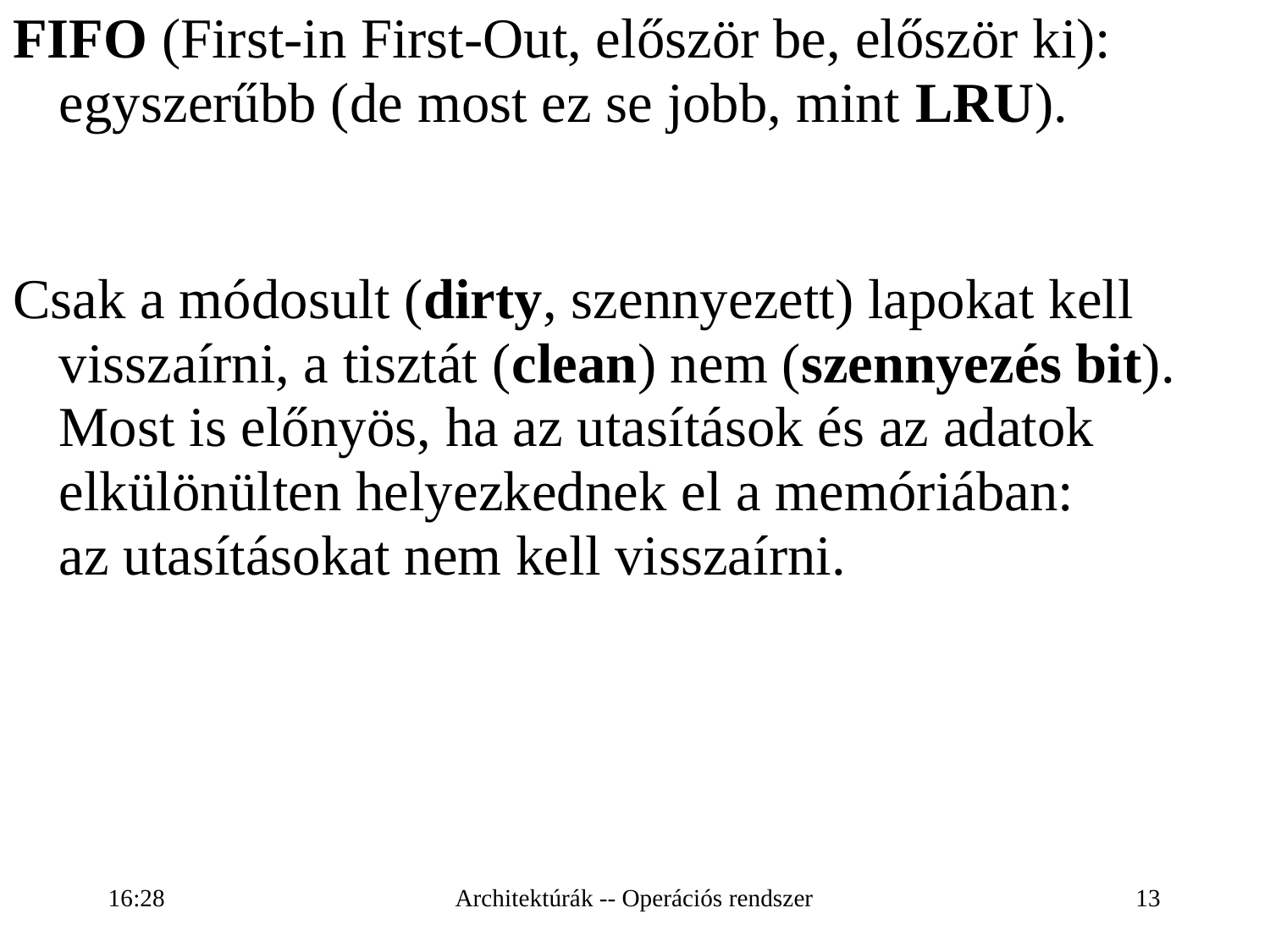

FIFO (First-in First-Out, először be, először ki): egyszerűbb (de most ez se jobb, mint LRU).

Csak a módosult (dirty, szennyezett) lapokat kell visszaírni, a tisztát (clean) nem (szennyezés bit). Most is előnyös, ha az utasítások és az adatok elkülönülten helyezkednek el a memóriában:
az utasításokat nem kell visszaírni.
16:28
Architektúrák -- Operációs rendszer
13